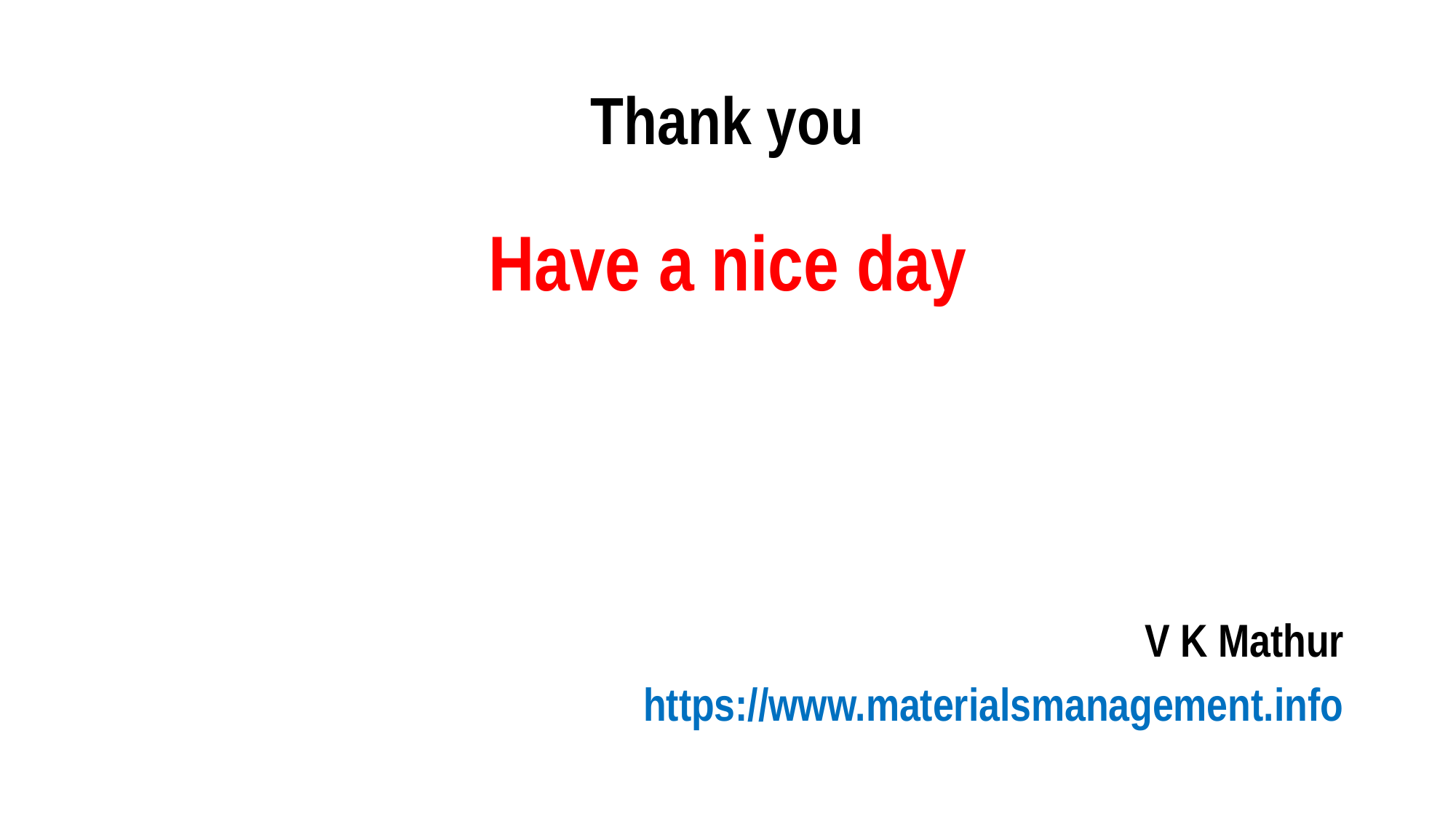

# Thank you
Have a nice day

V K Mathur
https://www.materialsmanagement.info